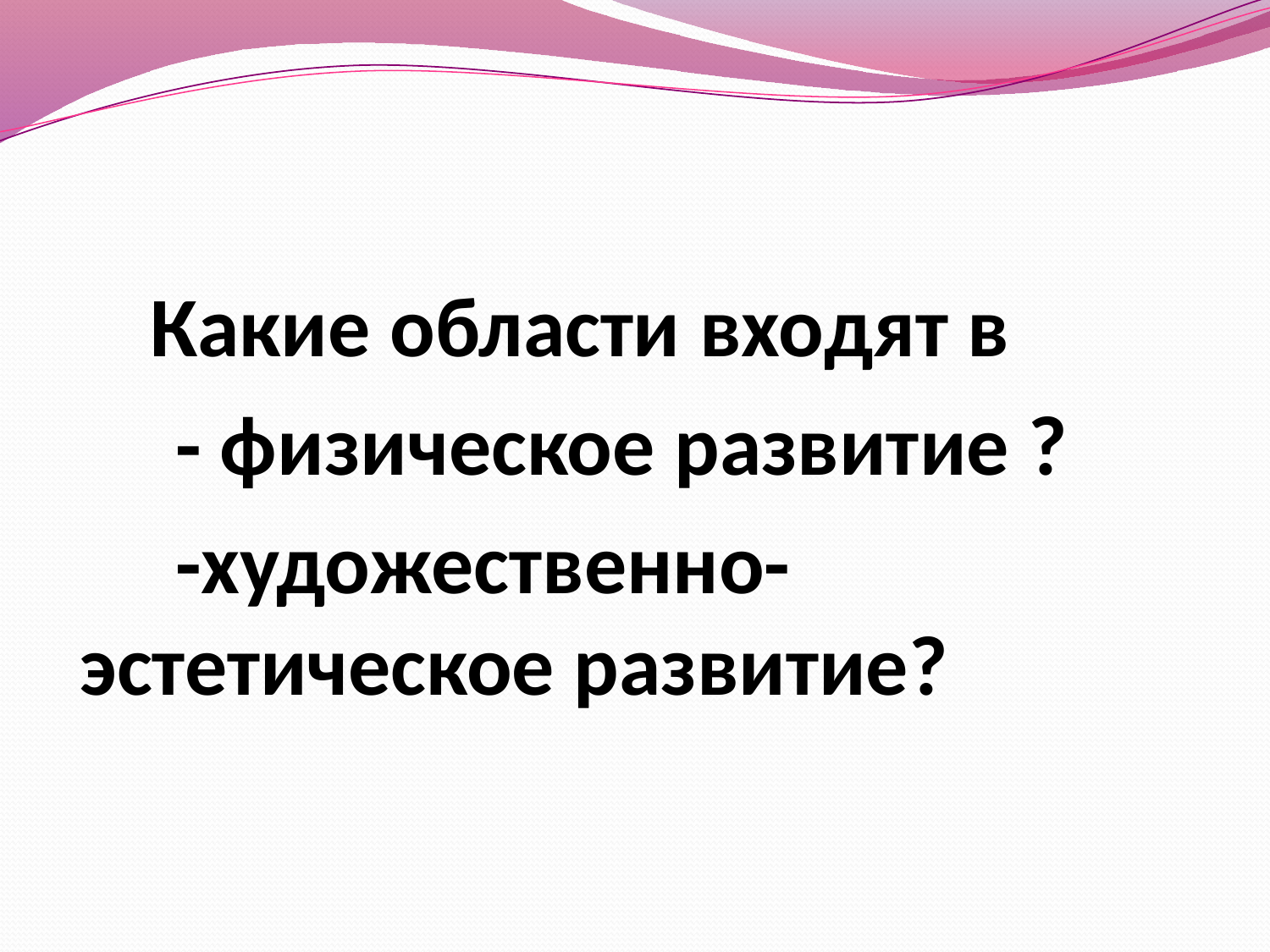

#
    Какие области входят в
     - физическое развитие ?
     -художественно-   эстетическое развитие?